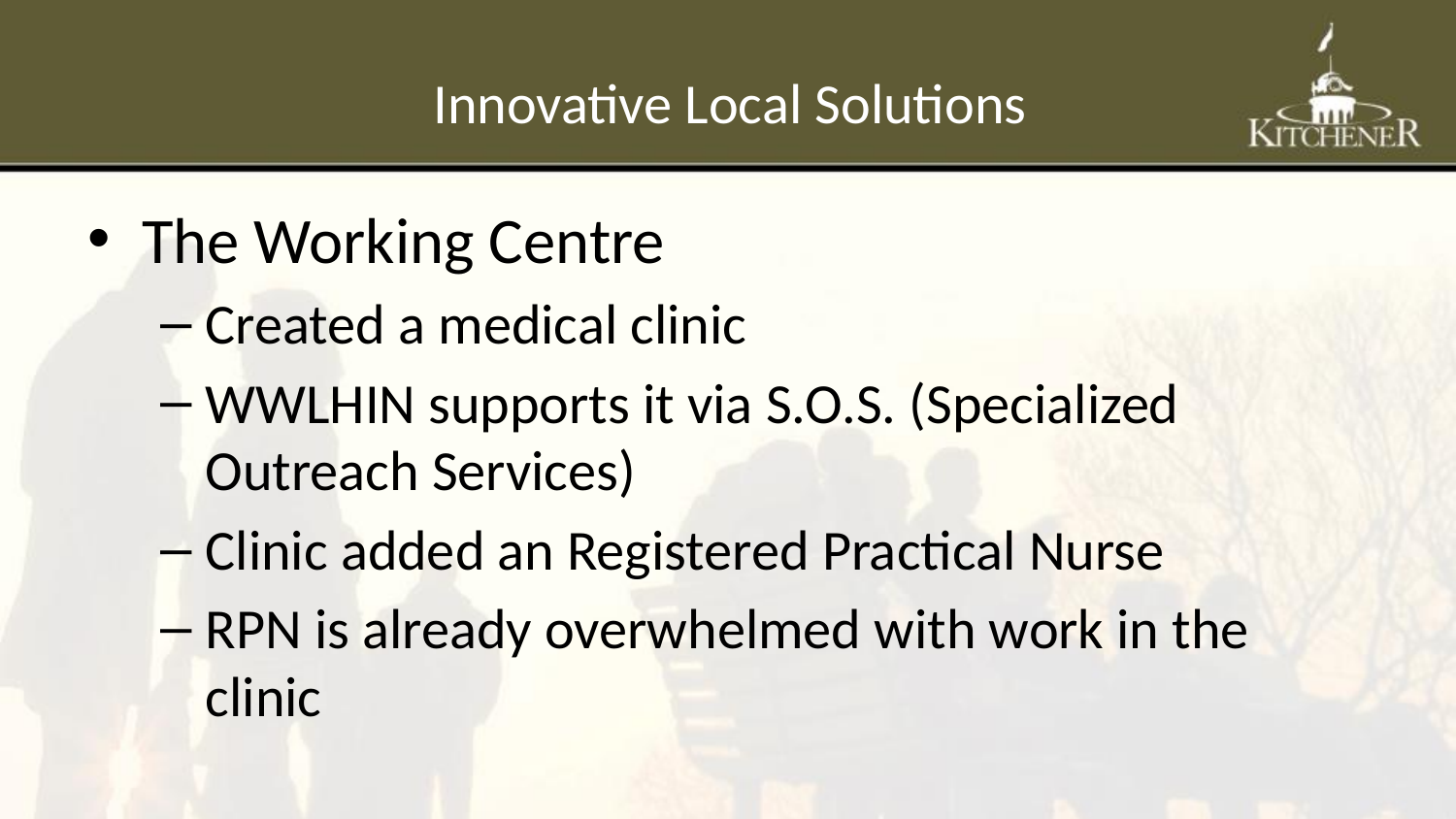

# Innovative Local Solutions
The Working Centre
Created a medical clinic
WWLHIN supports it via S.O.S. (Specialized Outreach Services)
Clinic added an Registered Practical Nurse
RPN is already overwhelmed with work in the clinic